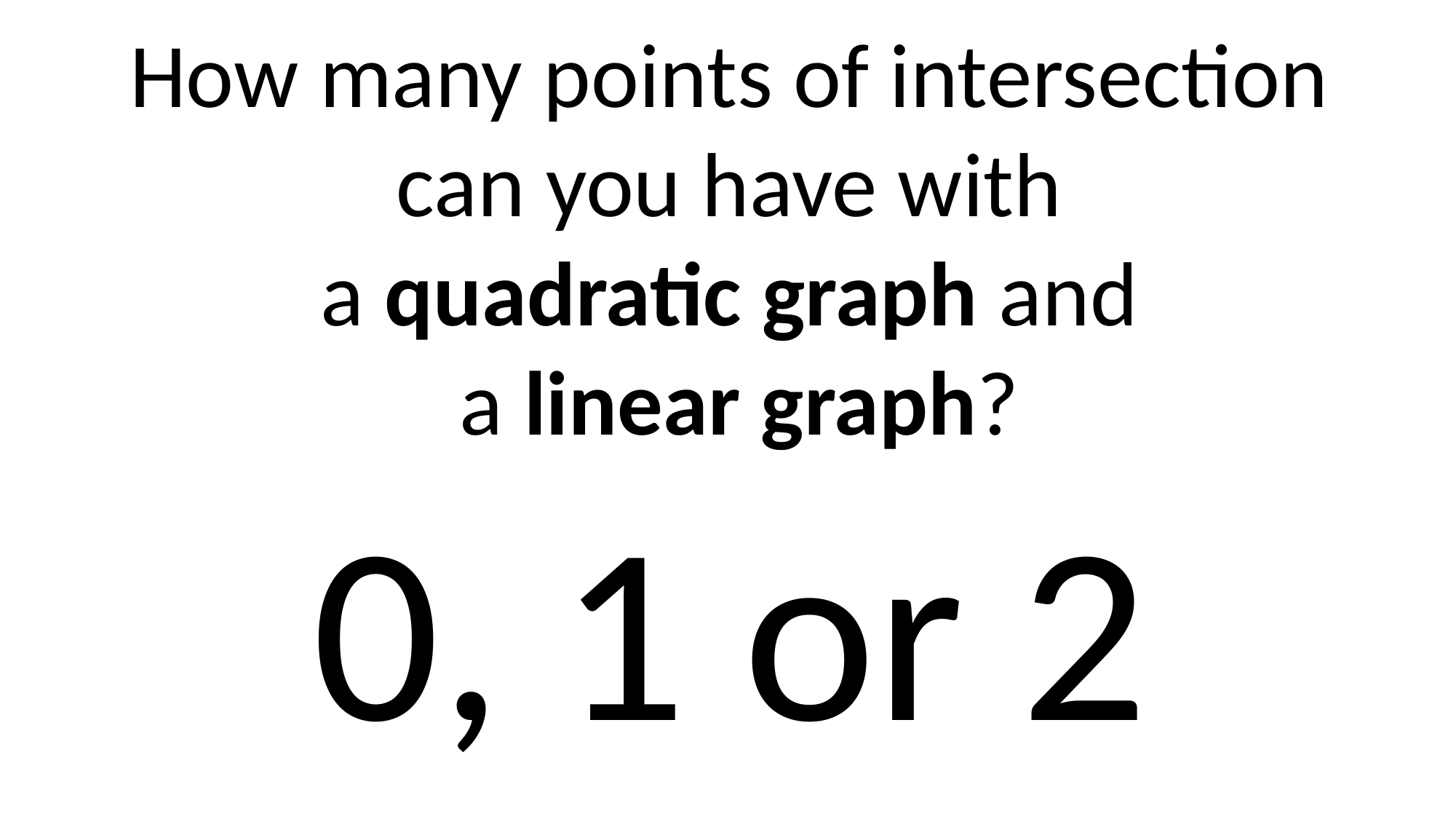

How many points of intersection
can you have with
a quadratic graph and
a linear graph?
0, 1 or 2